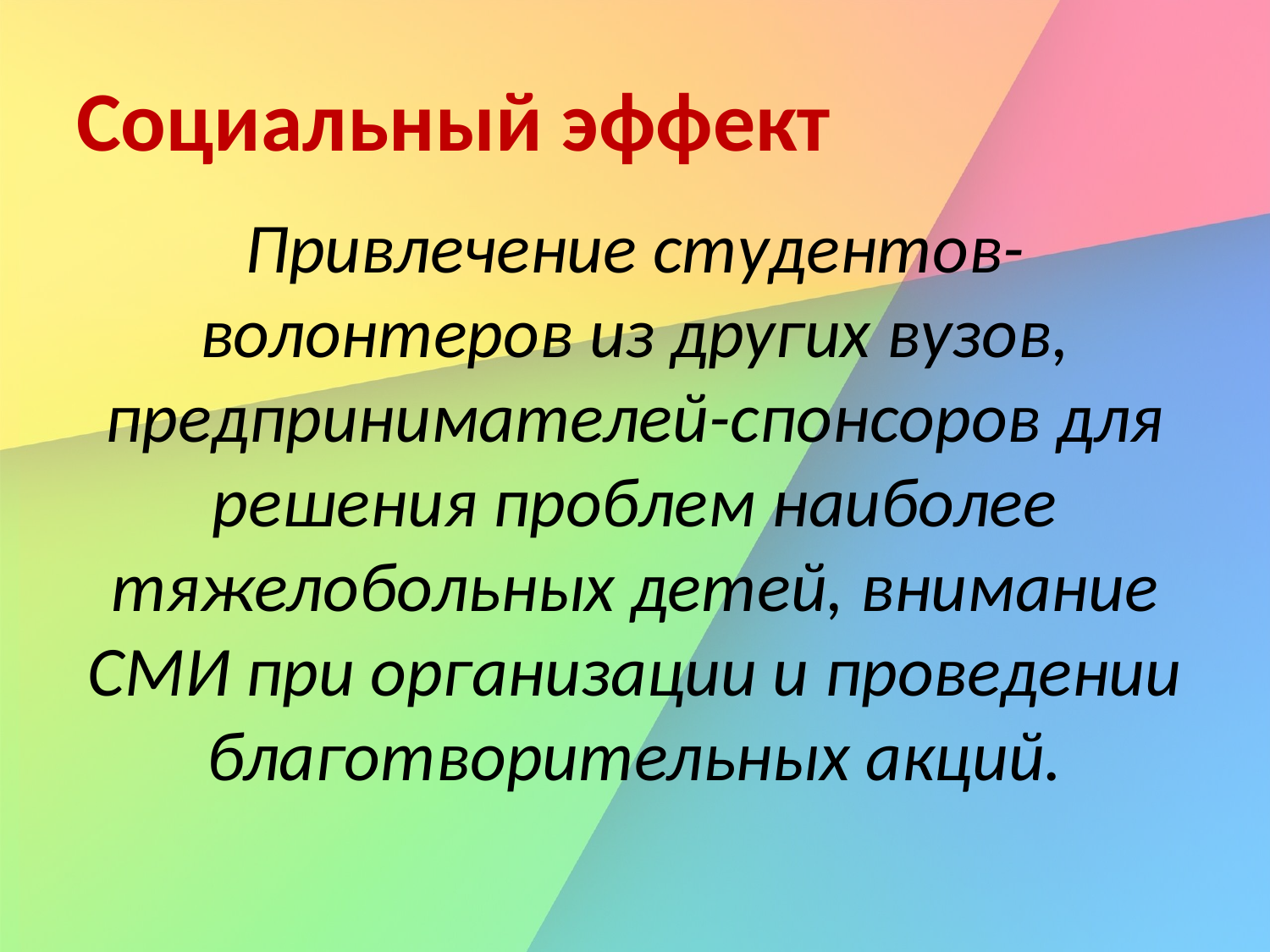

# Социальный эффект
Привлечение студентов-волонтеров из других вузов, предпринимателей-спонсоров для решения проблем наиболее тяжелобольных детей, внимание СМИ при организации и проведении благотворительных акций.